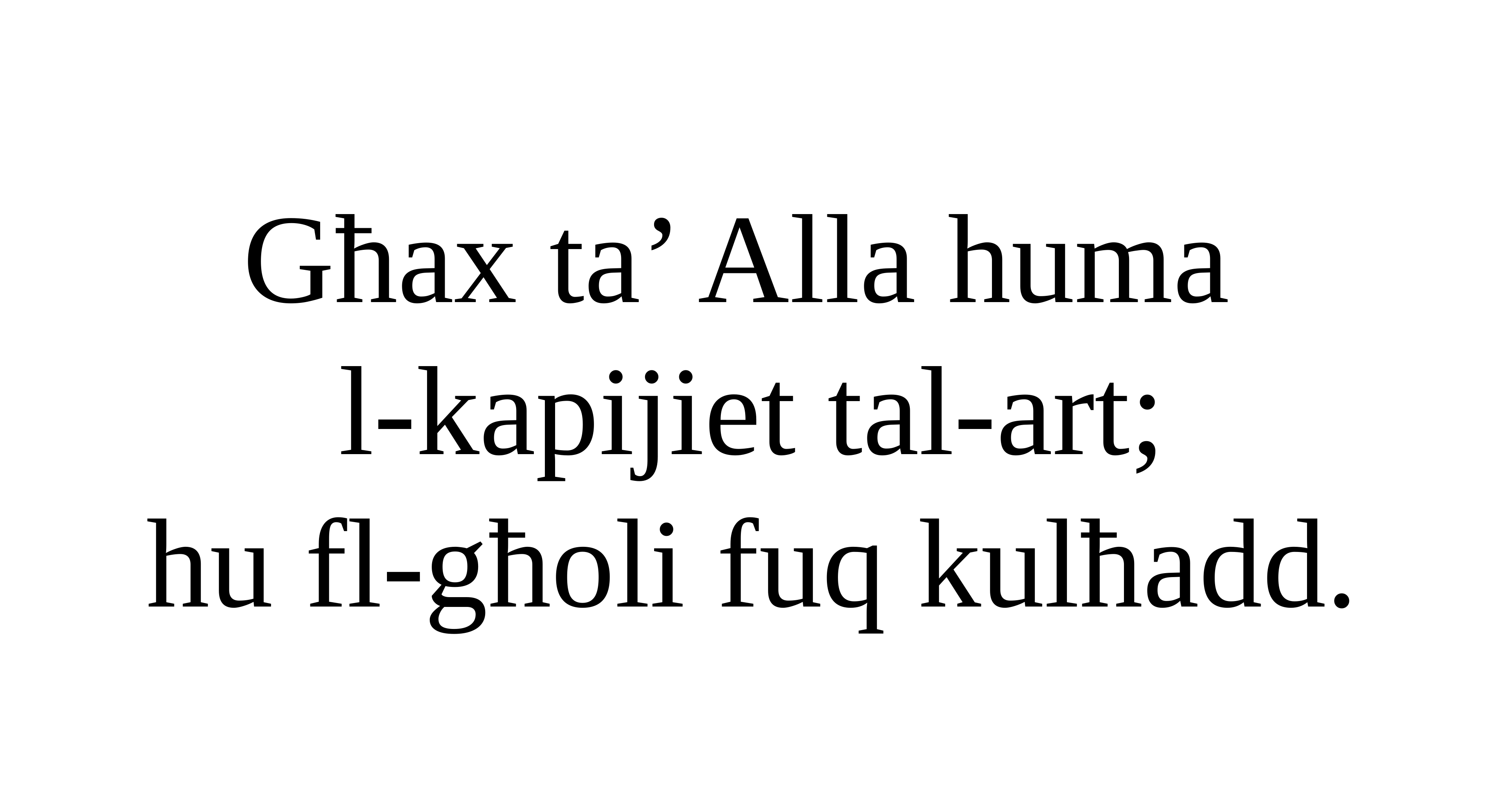

Għax ta’ Alla huma
l-kapijiet tal-art;
hu fl-għoli fuq kulħadd.